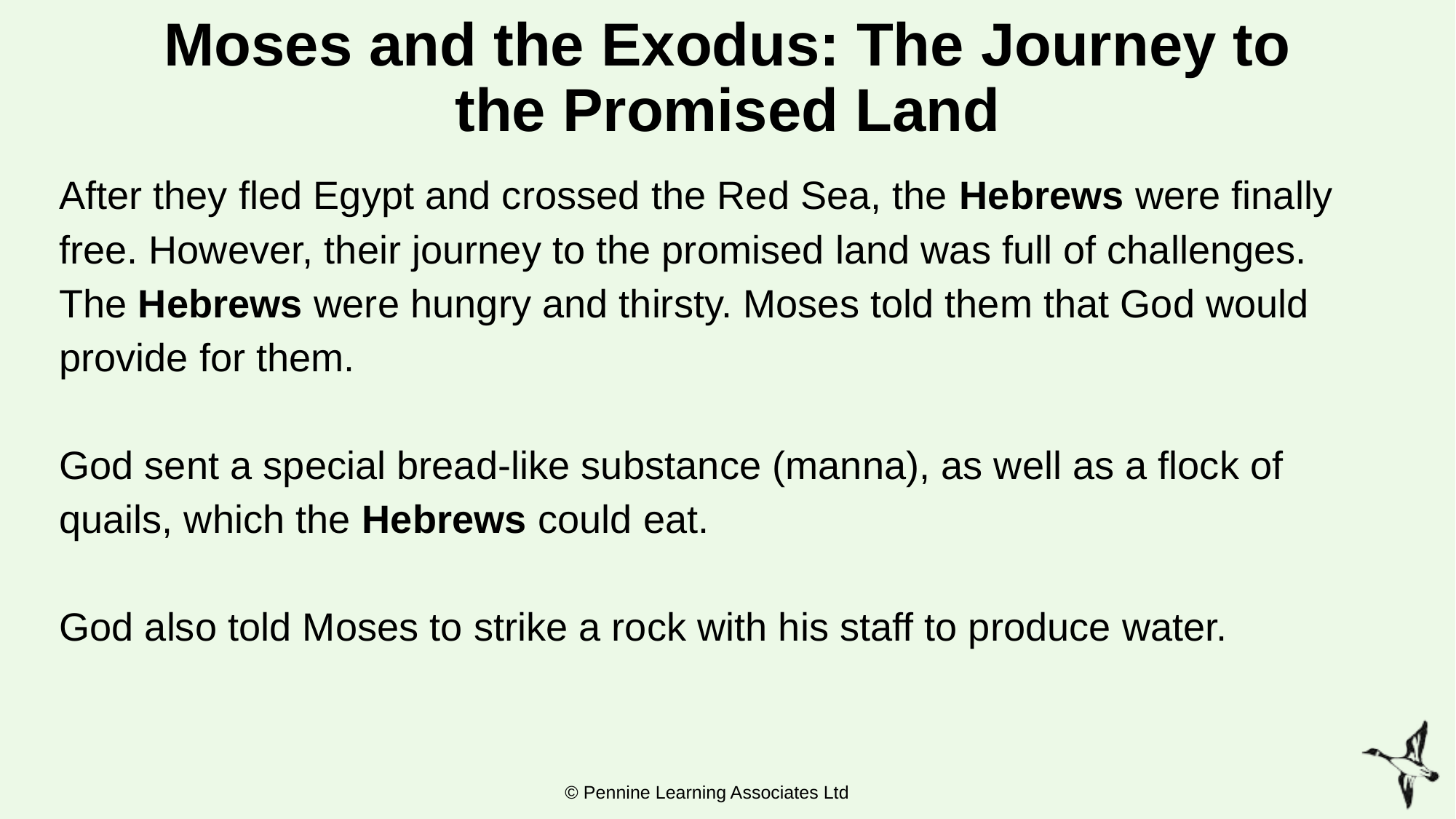

# Moses and the Exodus: The Journey to the Promised Land
After they fled Egypt and crossed the Red Sea, the Hebrews were finally free. However, their journey to the promised land was full of challenges.
The Hebrews were hungry and thirsty. Moses told them that God would provide for them.

God sent a special bread-like substance (manna), as well as a flock of quails, which the Hebrews could eat.

God also told Moses to strike a rock with his staff to produce water.